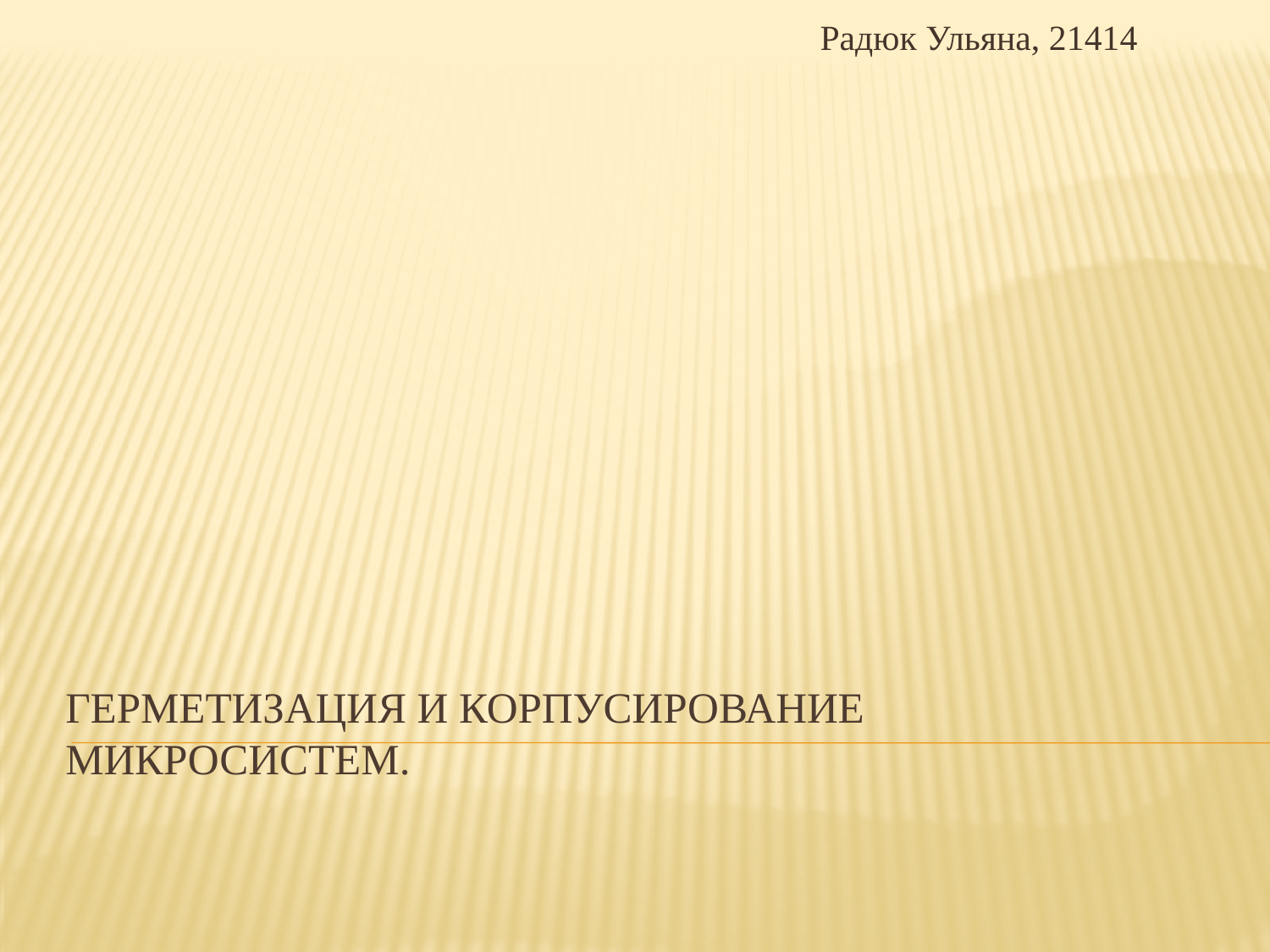

Радюк Ульяна, 21414

# Герметизация и корпусирование микросистем.